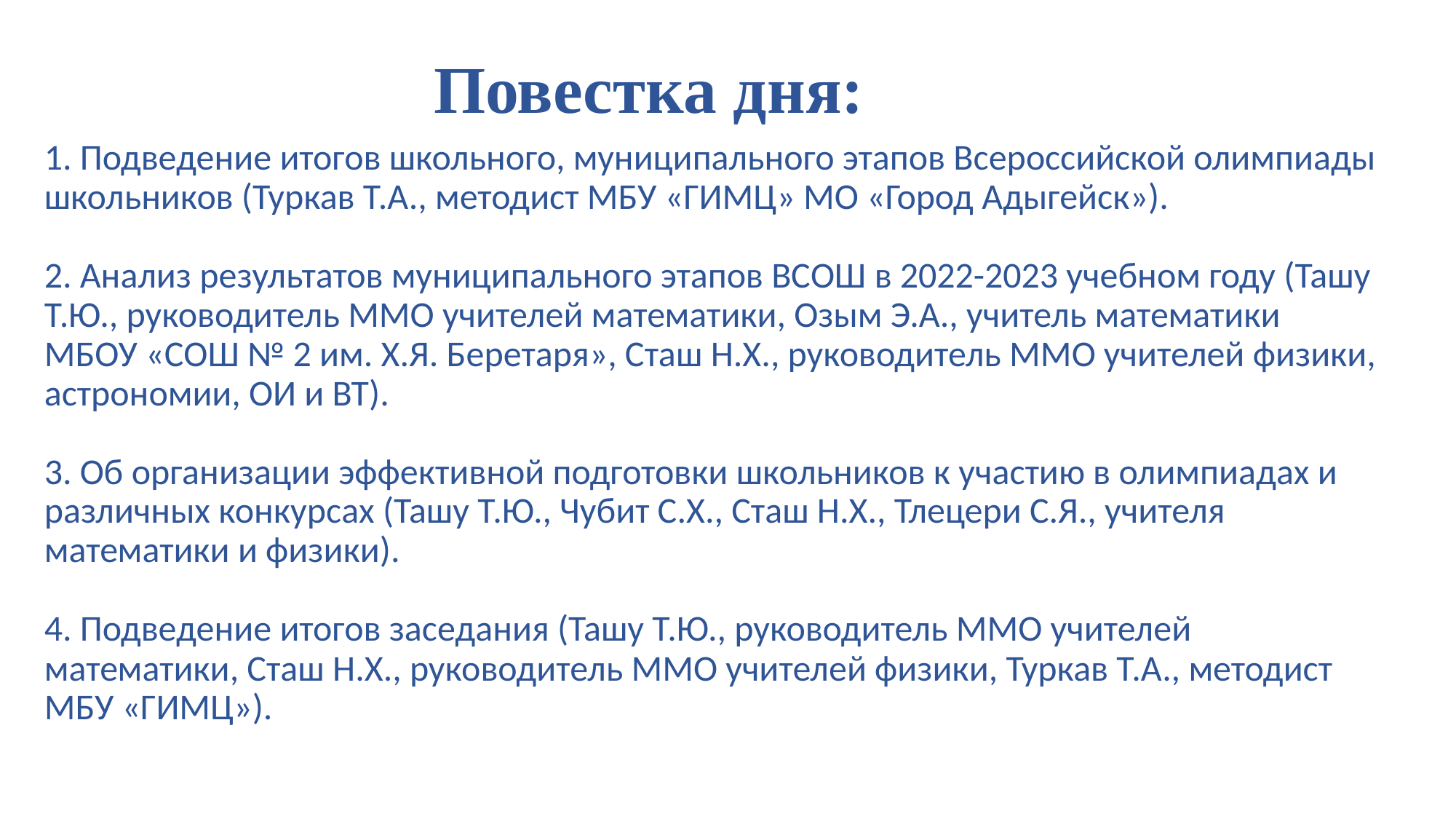

# Повестка дня:
1. Подведение итогов школьного, муниципального этапов Всероссийской олимпиады школьников (Туркав Т.А., методист МБУ «ГИМЦ» МО «Город Адыгейск»).

2. Анализ результатов муниципального этапов ВСОШ в 2022-2023 учебном году (Ташу Т.Ю., руководитель ММО учителей математики, Озым Э.А., учитель математики МБОУ «СОШ № 2 им. Х.Я. Беретаря», Сташ Н.Х., руководитель ММО учителей физики, астрономии, ОИ и ВТ).

3. Об организации эффективной подготовки школьников к участию в олимпиадах и различных конкурсах (Ташу Т.Ю., Чубит С.Х., Сташ Н.Х., Тлецери С.Я., учителя математики и физики).

4. Подведение итогов заседания (Ташу Т.Ю., руководитель ММО учителей математики, Сташ Н.Х., руководитель ММО учителей физики, Туркав Т.А., методист МБУ «ГИМЦ»).